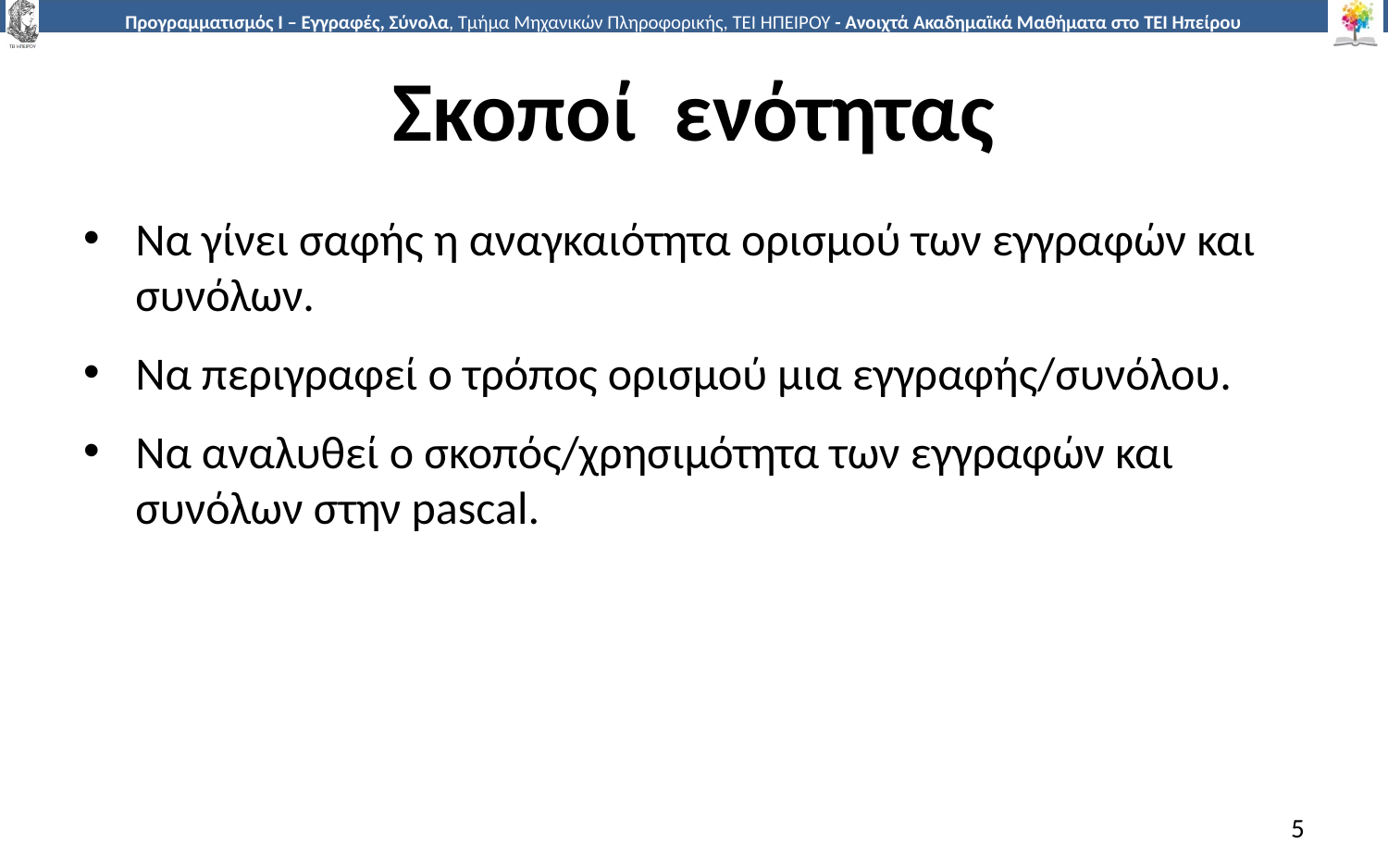

# Σκοποί  ενότητας
Να γίνει σαφής η αναγκαιότητα ορισμού των εγγραφών και συνόλων.
Να περιγραφεί ο τρόπος ορισμού μια εγγραφής/συνόλου.
Να αναλυθεί ο σκοπός/χρησιμότητα των εγγραφών και συνόλων στην pascal.
5